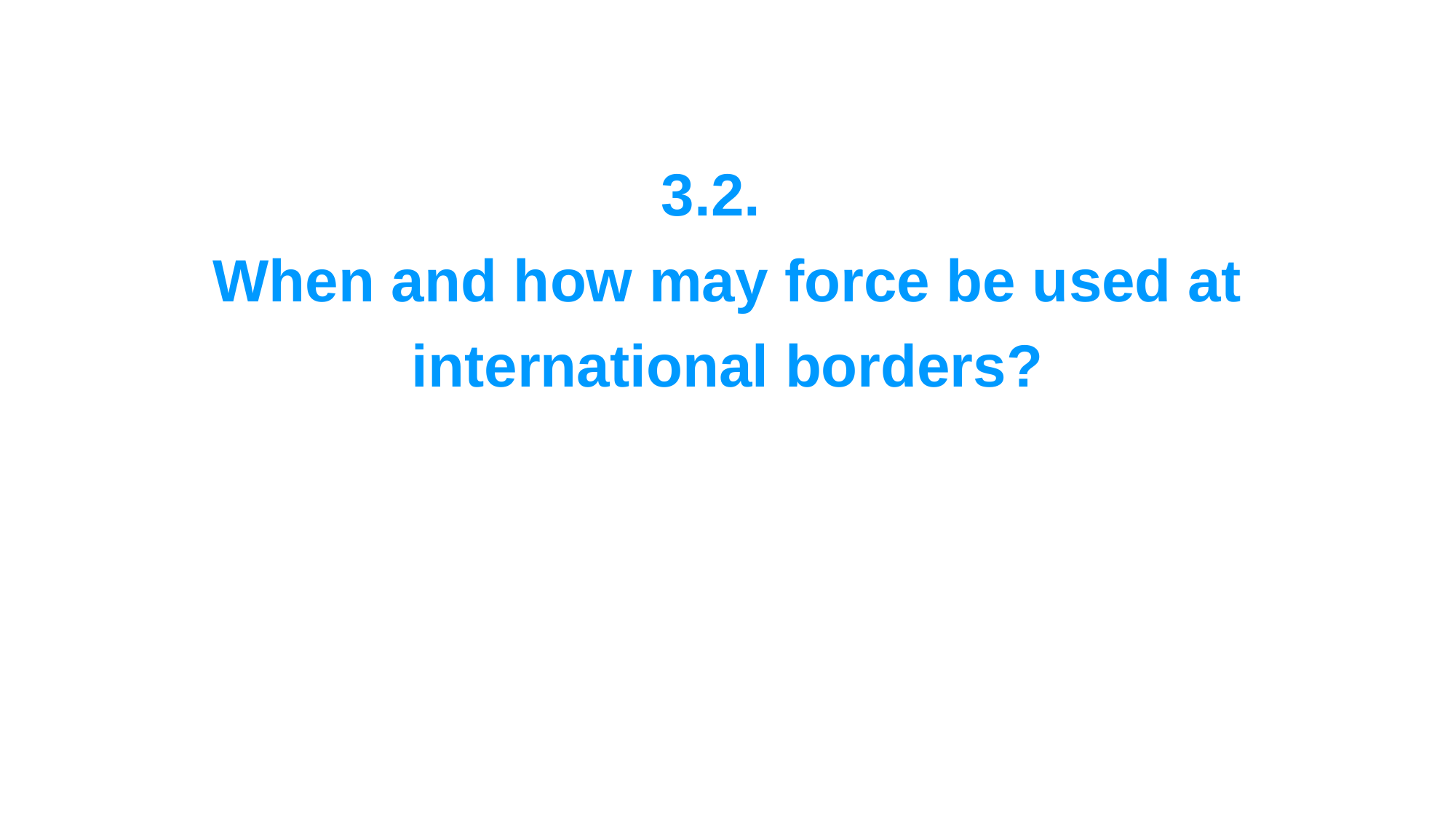

3.2.
When and how may force be used at international borders?